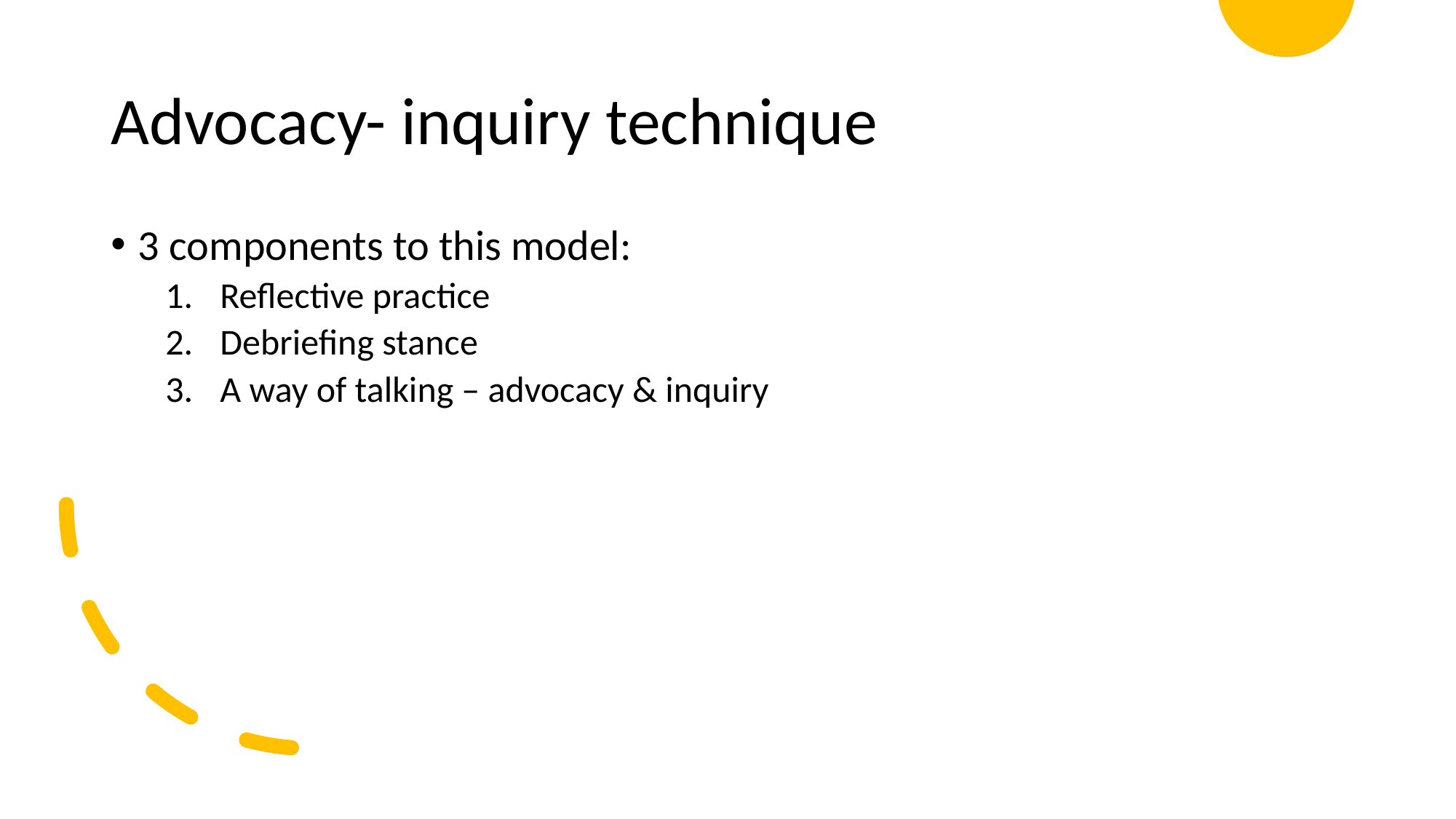

# Advocacy- inquiry technique
3 components to this model:
Reflective practice
Debriefing stance
A way of talking – advocacy & inquiry